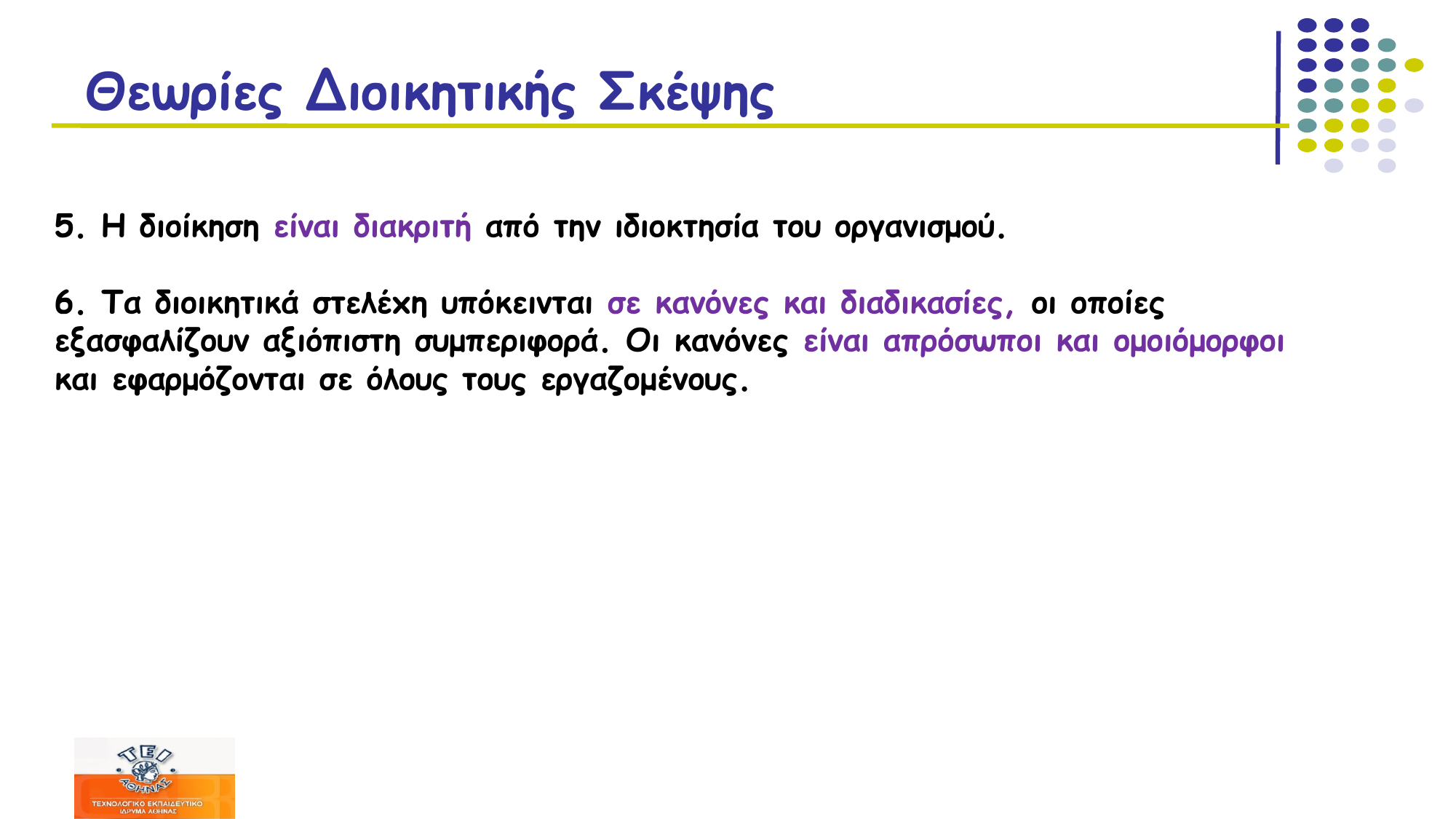

# Θεωρίες Διοικητικής Σκέψης
5. Η διοίκηση είναι διακριτή από την ιδιοκτησία του οργανισμού.

6. Τα διοικητικά στελέχη υπόκεινται σε κανόνες και διαδικασίες, οι οποίες εξασφαλίζουν αξιόπιστη συμπεριφορά. Οι κανόνες είναι απρόσωποι και ομοιόμορφοι και εφαρμόζονται σε όλους τους εργαζομένους.